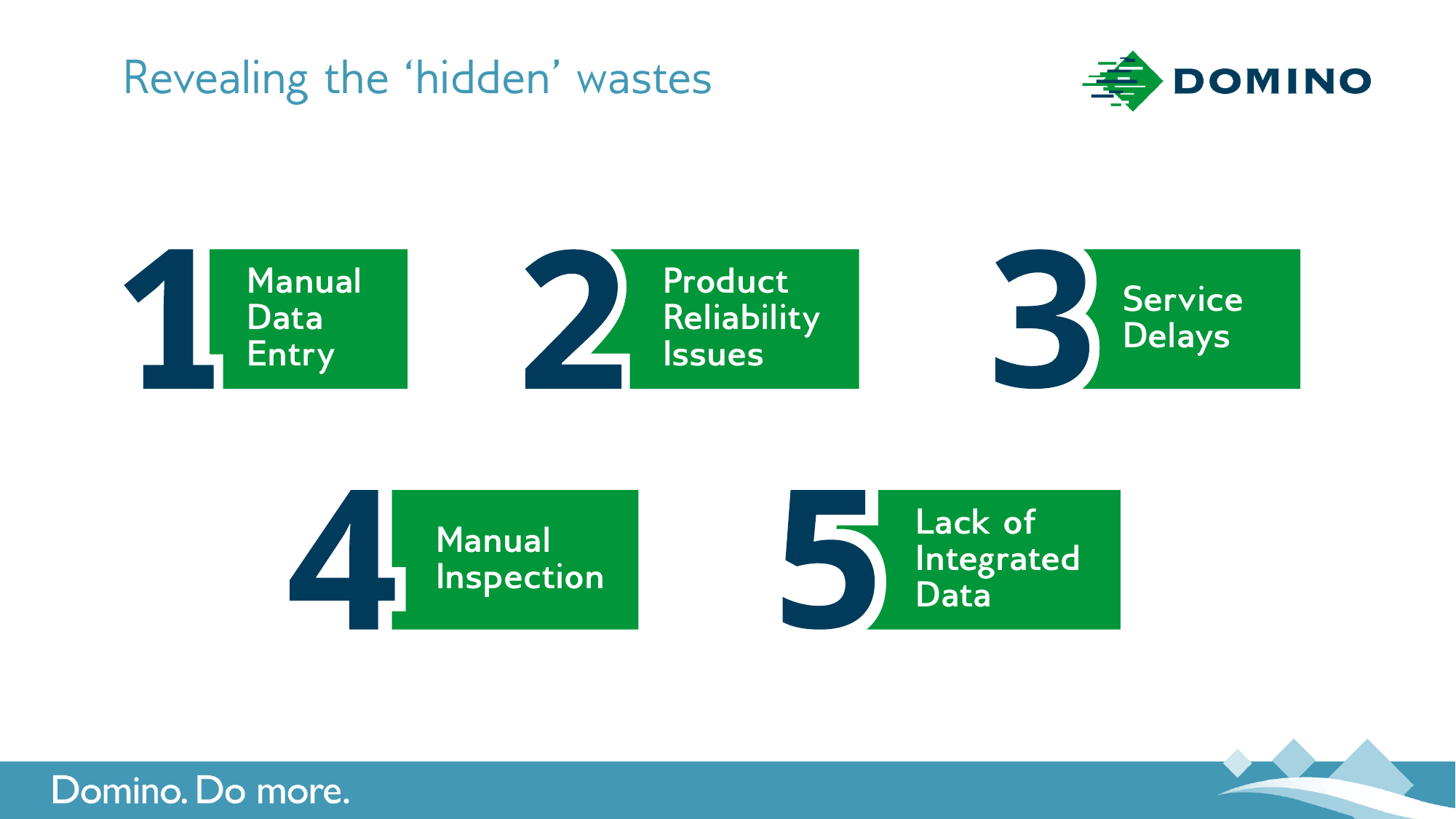

Revealing the ‘hidden’ wastes

Product Reliability Issues

Service Delays

Manual Data Entry

Manual Inspection

Lack of Integrated Data